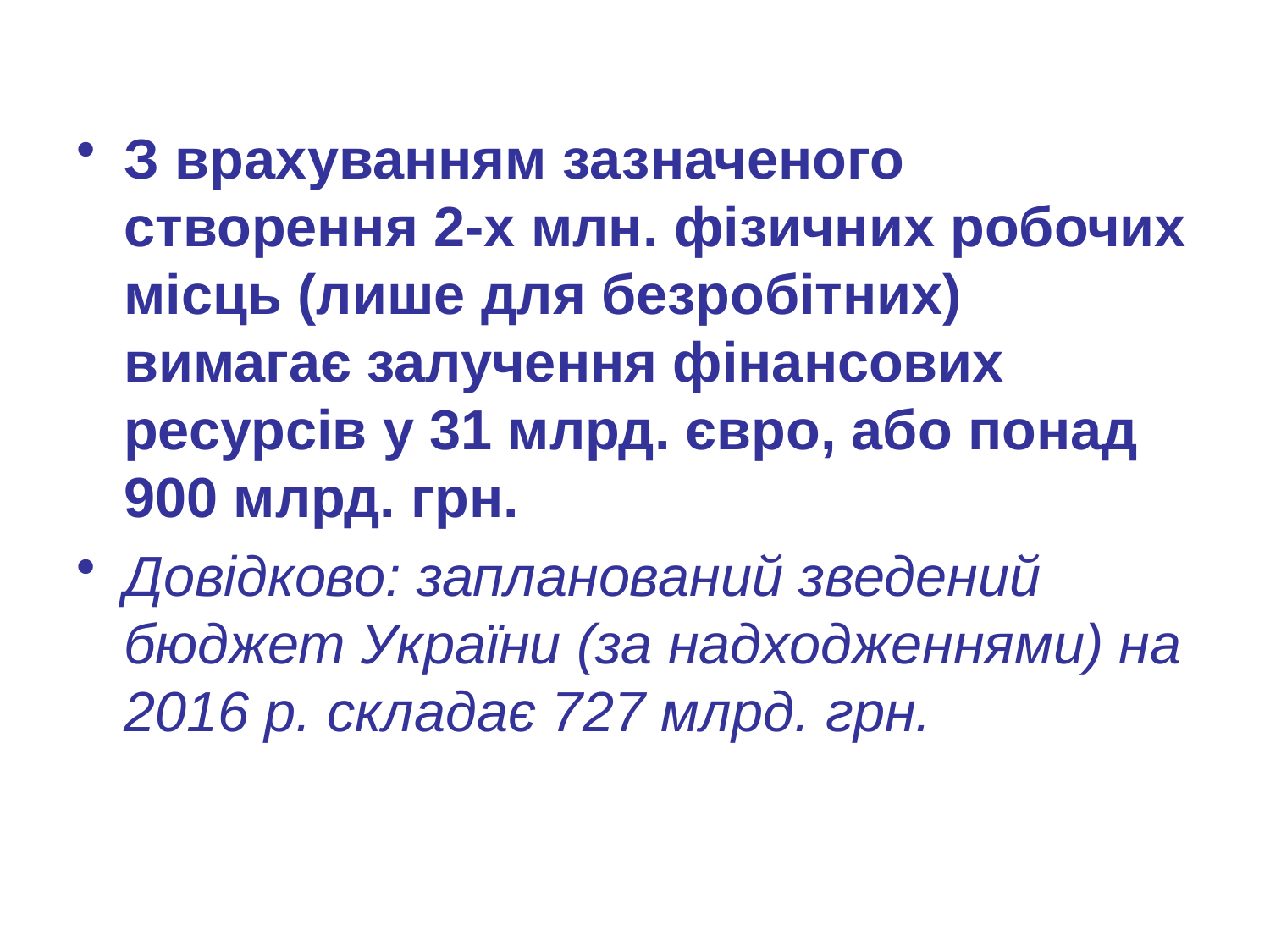

З врахуванням зазначеного створення 2-х млн. фізичних робочих місць (лише для безробітних) вимагає залучення фінансових ресурсів у 31 млрд. євро, або понад 900 млрд. грн.
Довідково: запланований зведений бюджет України (за надходженнями) на 2016 р. складає 727 млрд. грн.